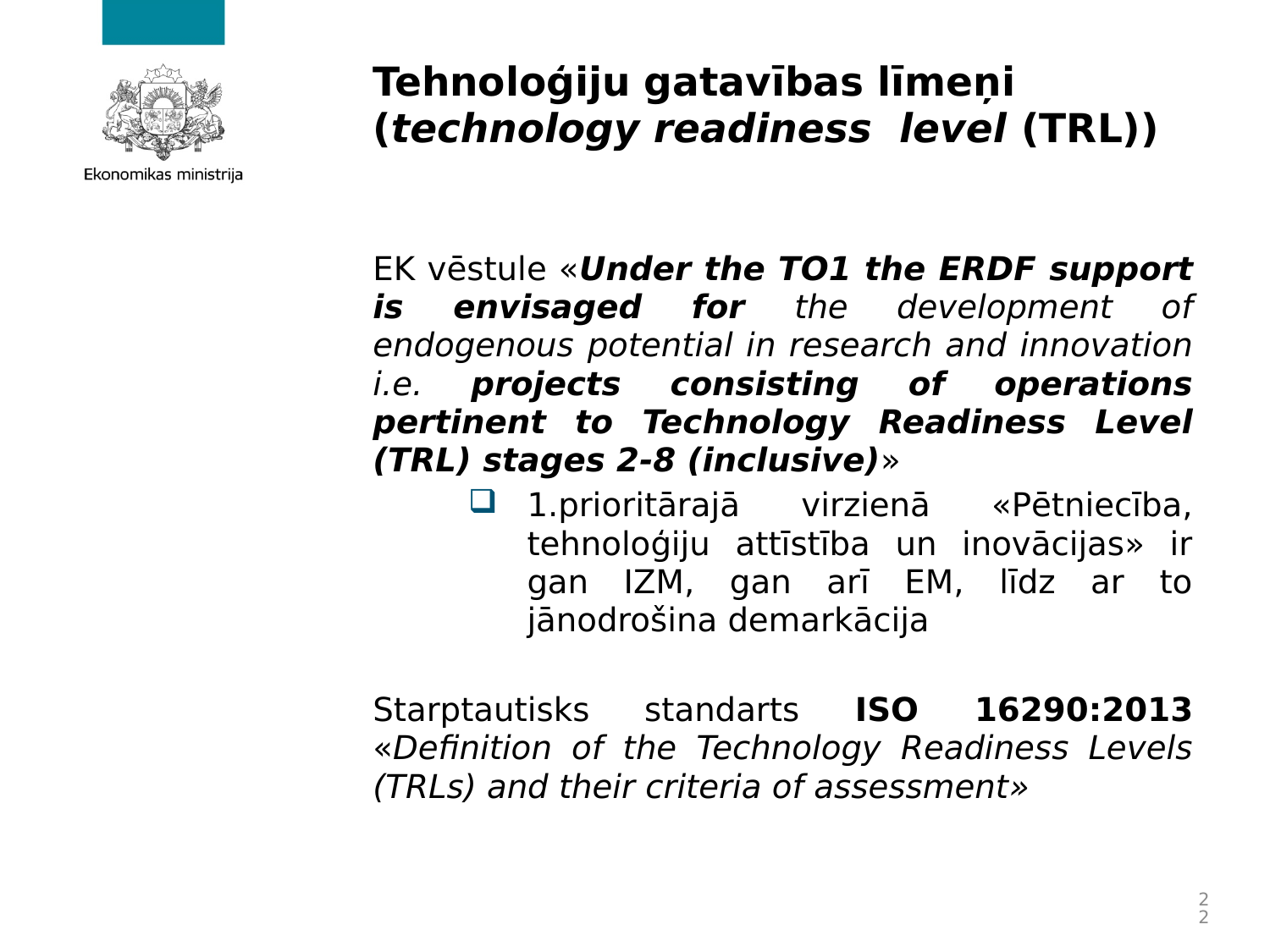

# Tehnoloģiju gatavības līmeņi (technology readiness  level (TRL))
EK vēstule «Under the TO1 the ERDF support is envisaged for the development of endogenous potential in research and innovation i.e. projects consisting of operations pertinent to Technology Readiness Level (TRL) stages 2-8 (inclusive)»
1.prioritārajā virzienā «Pētniecība, tehnoloģiju attīstība un inovācijas» ir gan IZM, gan arī EM, līdz ar to jānodrošina demarkācija

Starptautisks standarts ISO 16290:2013 «Definition of the Technology Readiness Levels (TRLs) and their criteria of assessment»

22